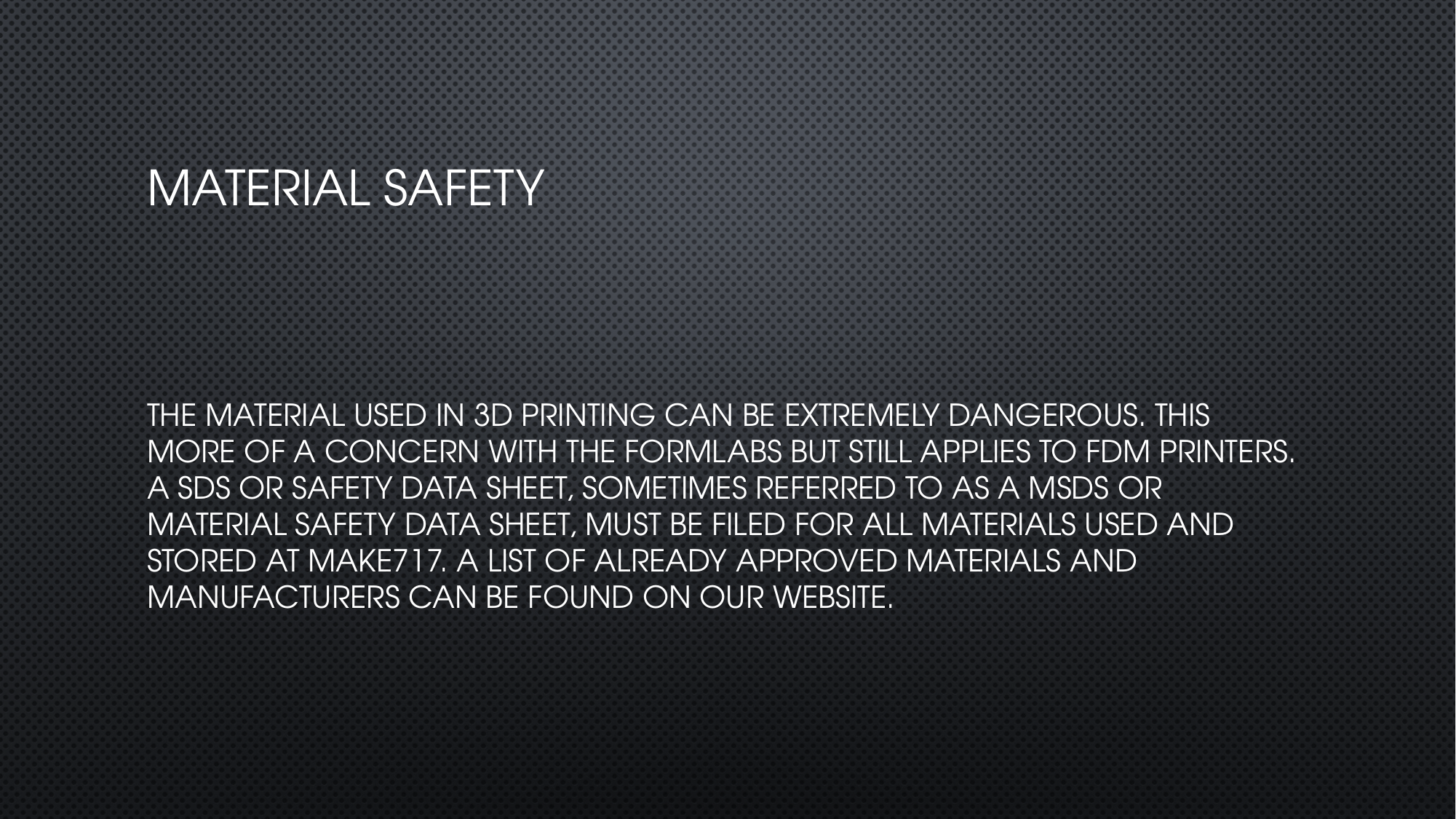

# Material Safety
The material used in 3D Printing can be extremely dangerous. This more of a concern with the Formlabs but still applies to FDM printers. A SDS or Safety Data Sheet, sometimes referred to as a MSDS or Material Safety Data Sheet, must be filed for all materials used AND stored at make717. A list of already approved materials and manufacturers can be found on our website.